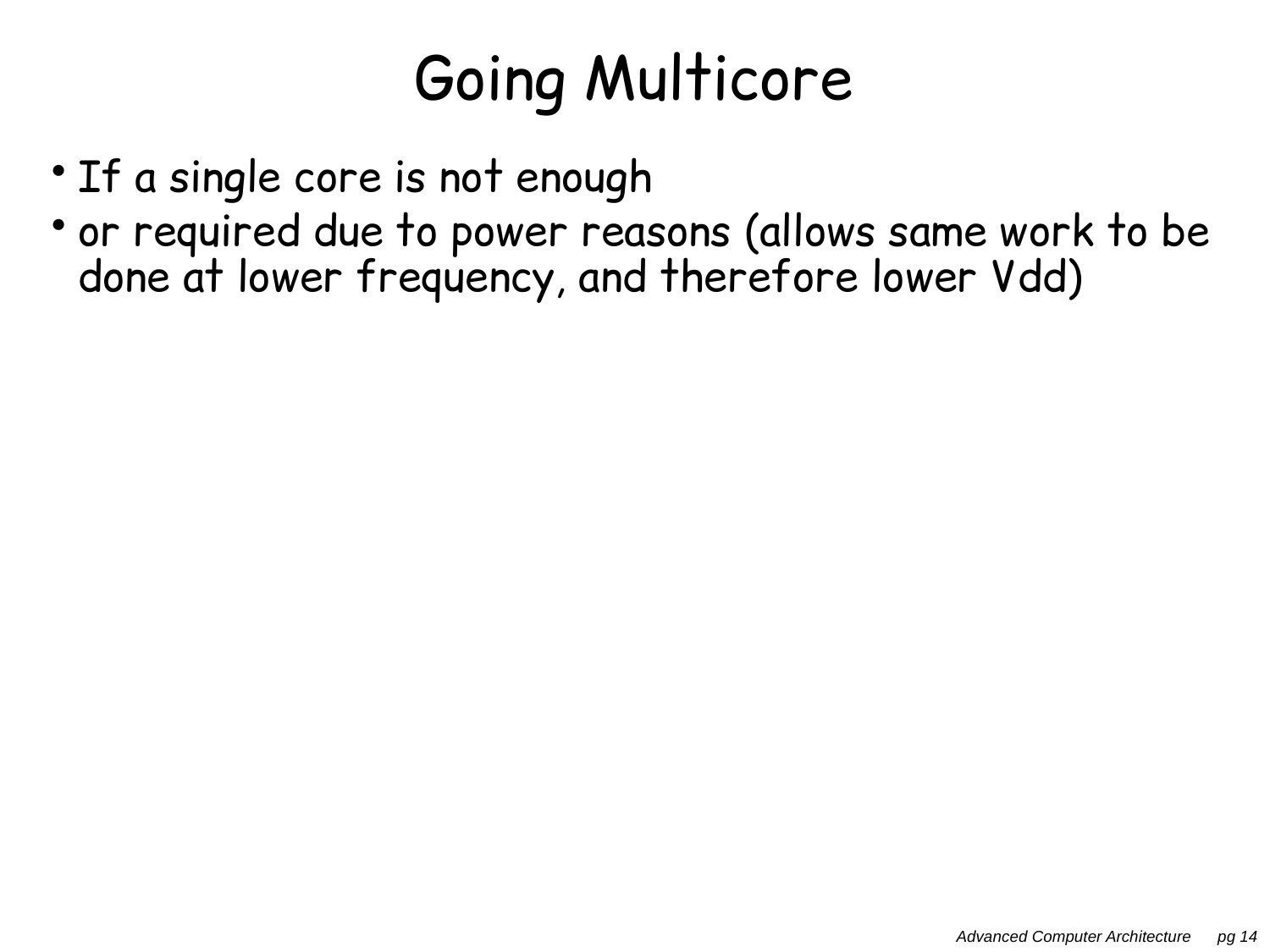

# Going Multicore
If a single core is not enough
or required due to power reasons (allows same work to be done at lower frequency, and therefore lower Vdd)